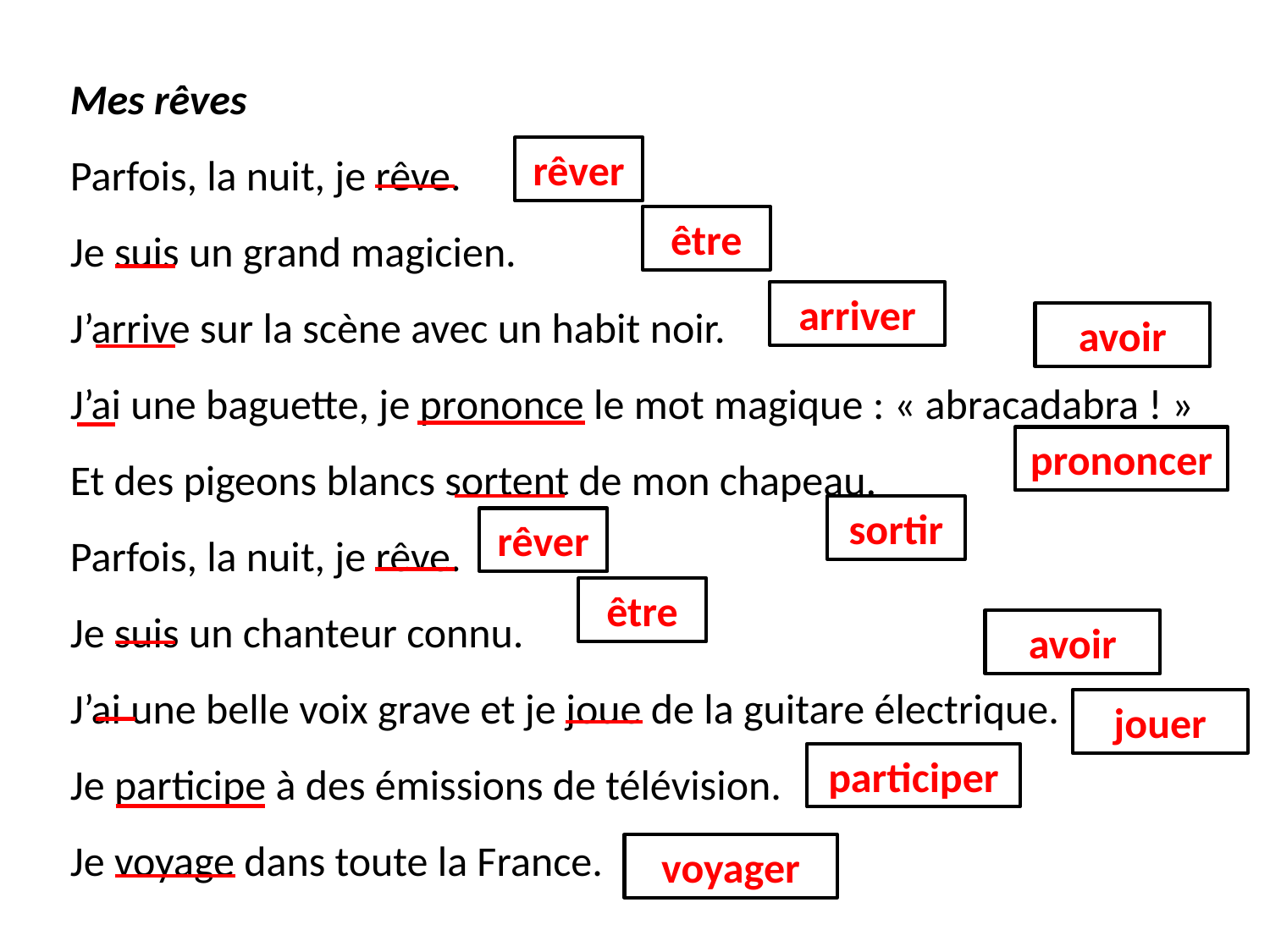

Mes rêves
Parfois, la nuit, je rêve.
Je suis un grand magicien.
J’arrive sur la scène avec un habit noir.
J’ai une baguette, je prononce le mot magique : « abracadabra ! »
Et des pigeons blancs sortent de mon chapeau.
Parfois, la nuit, je rêve.
Je suis un chanteur connu.
J’ai une belle voix grave et je joue de la guitare électrique.
Je participe à des émissions de télévision.
Je voyage dans toute la France.
rêver
être
arriver
avoir
prononcer
sortir
rêver
être
avoir
jouer
participer
voyager